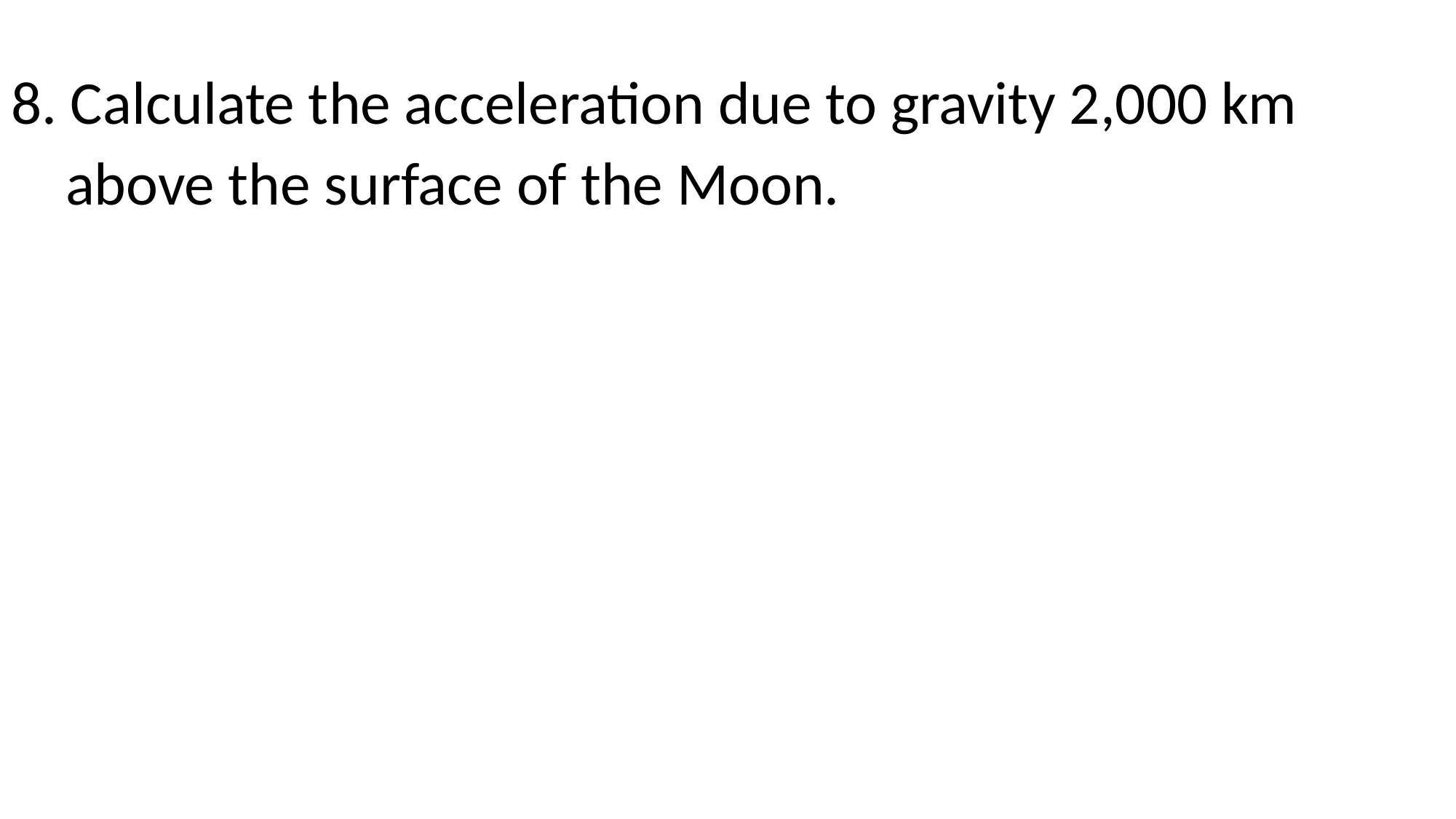

8. Calculate the acceleration due to gravity 2,000 km
    above the surface of the Moon.